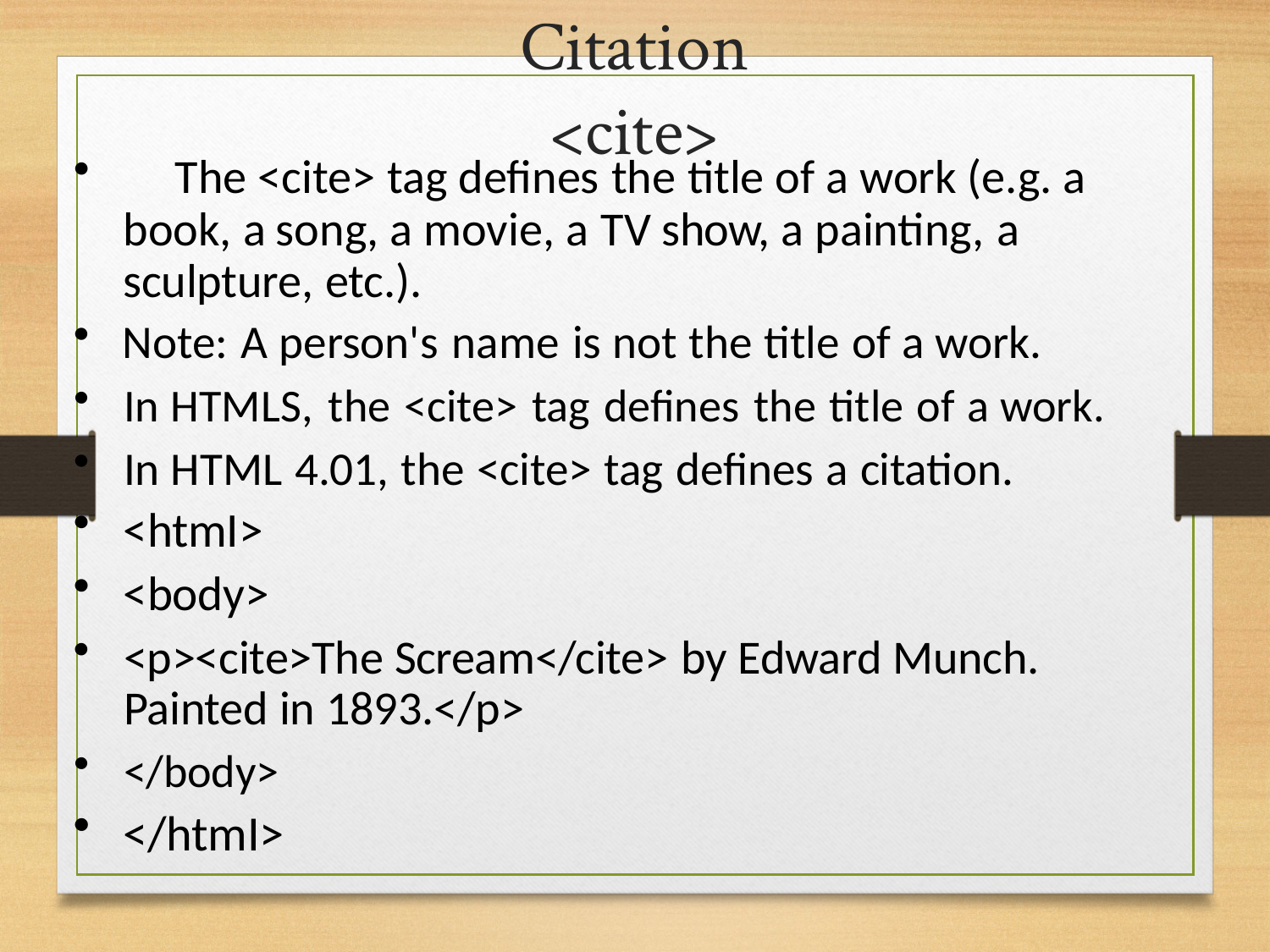

# Citation <cite>
	The <cite> tag defines the title of a work (e.g. a book, a song, a movie, a TV show, a painting, a sculpture, etc.).
Note: A person's name is not the title of a work.
In HTMLS, the <cite> tag defines the title of a work.
In HTML 4.01, the <cite> tag defines a citation.
<htmI>
<body>
<p><cite>The Scream</cite> by Edward Munch. Painted in 1893.</p>
</body>
</htmI>